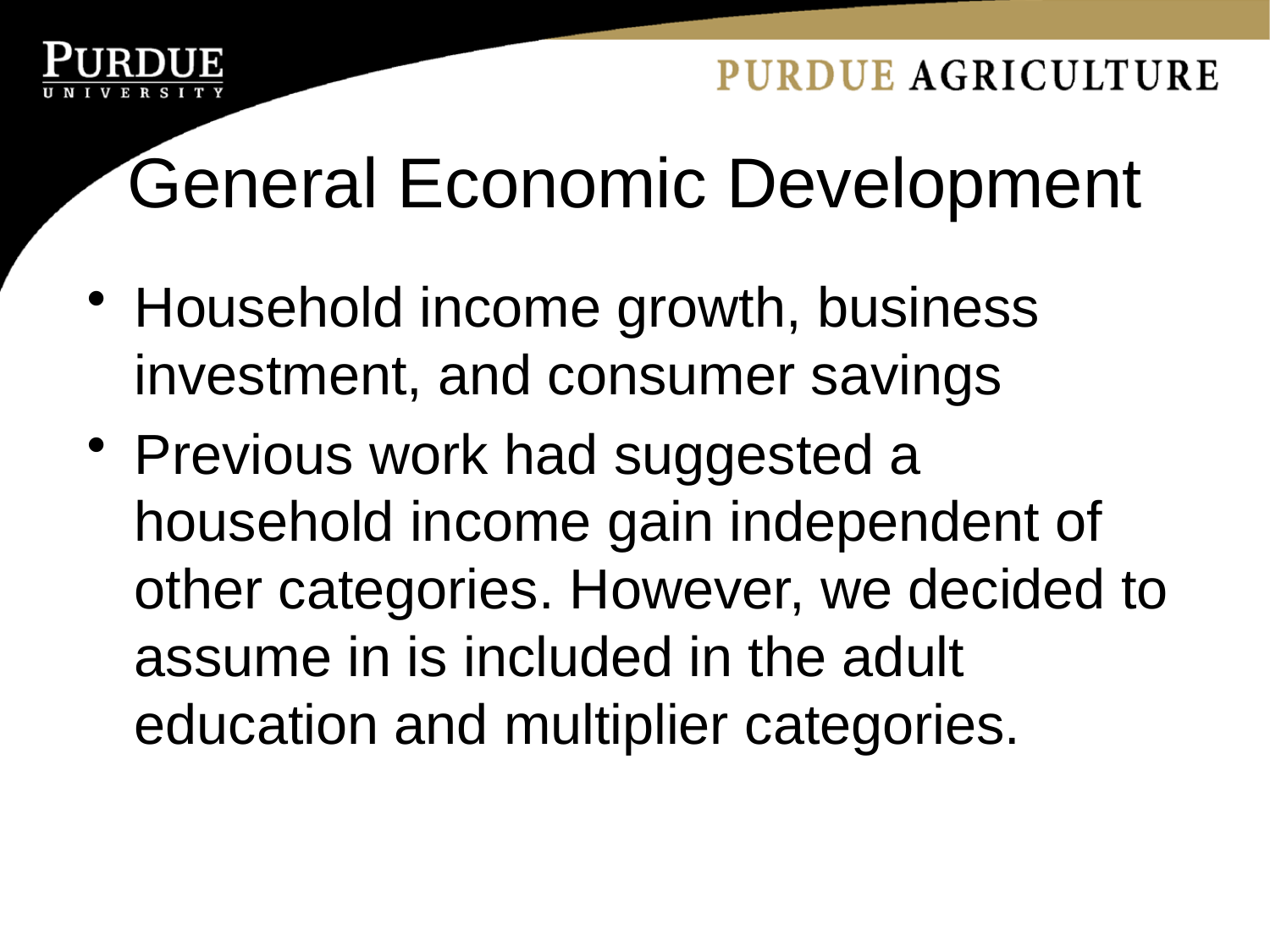

# General Economic Development
Household income growth, business investment, and consumer savings
Previous work had suggested a household income gain independent of other categories. However, we decided to assume in is included in the adult education and multiplier categories.